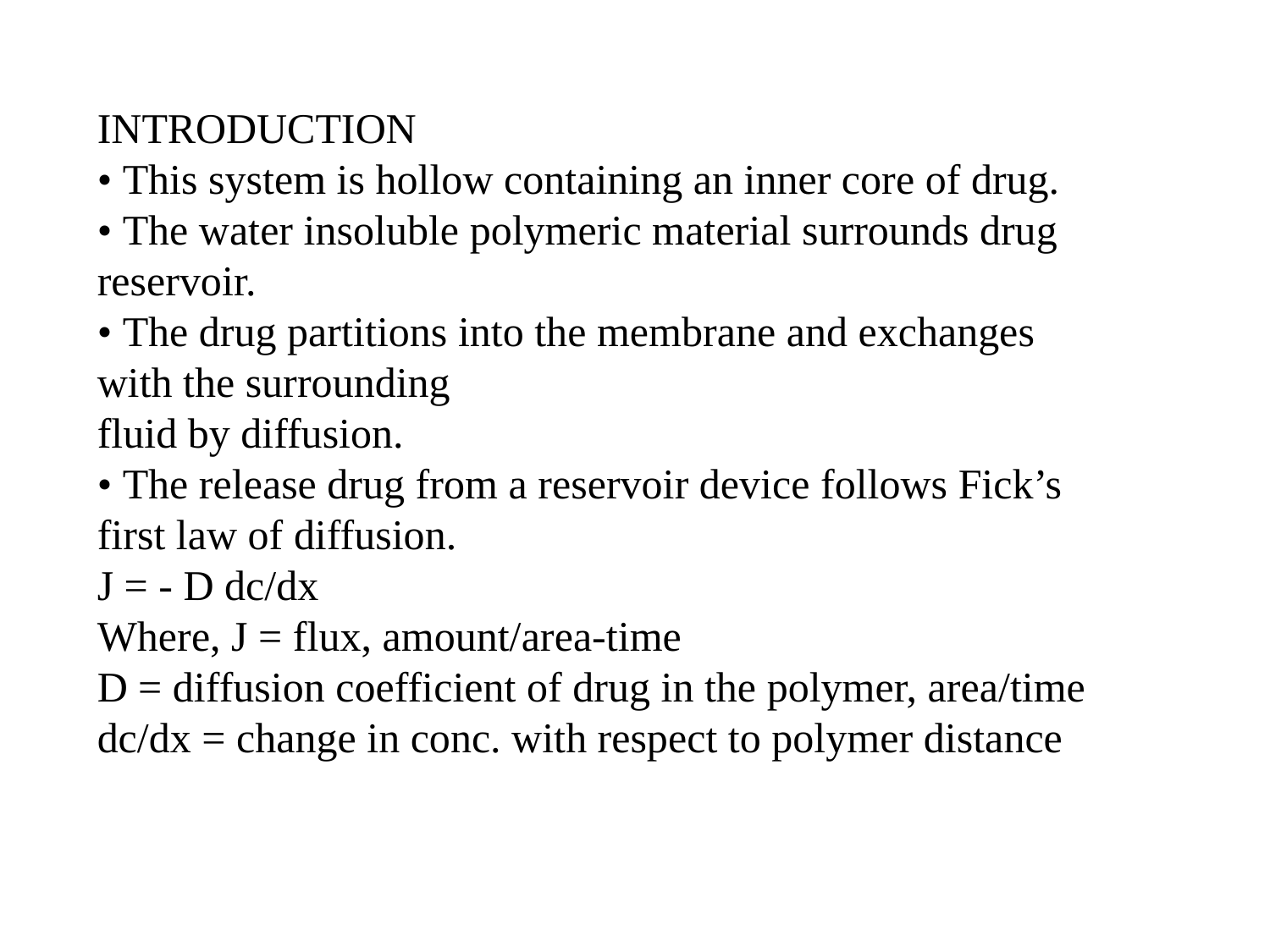

INTRODUCTION
• This system is hollow containing an inner core of drug.
• The water insoluble polymeric material surrounds drug reservoir.
• The drug partitions into the membrane and exchanges with the surrounding
fluid by diffusion.
• The release drug from a reservoir device follows Fick’s first law of diffusion.
J = - D dc/dx
Where, J = flux, amount/area-time
D = diffusion coefficient of drug in the polymer, area/time
dc/dx = change in conc. with respect to polymer distance